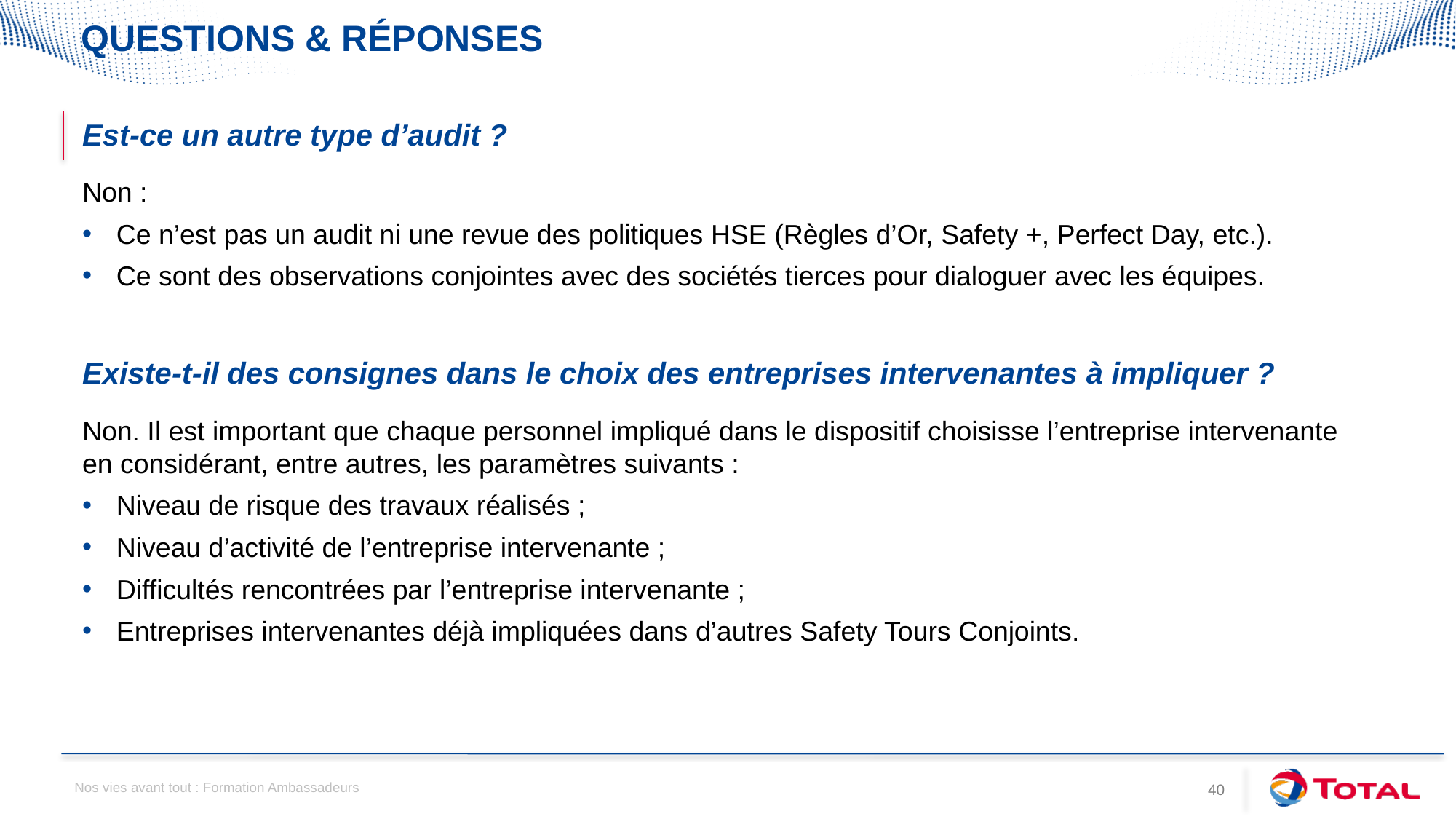

# Questions & réponses
Est-ce un autre type d’audit ?
Non :
Ce n’est pas un audit ni une revue des politiques HSE (Règles d’Or, Safety +, Perfect Day, etc.).
Ce sont des observations conjointes avec des sociétés tierces pour dialoguer avec les équipes.
Existe-t-il des consignes dans le choix des entreprises intervenantes à impliquer ?
Non. Il est important que chaque personnel impliqué dans le dispositif choisisse l’entreprise intervenante en considérant, entre autres, les paramètres suivants :
Niveau de risque des travaux réalisés ;
Niveau d’activité de l’entreprise intervenante ;
Difficultés rencontrées par l’entreprise intervenante ;
Entreprises intervenantes déjà impliquées dans d’autres Safety Tours Conjoints.
Nos vies avant tout : Formation Ambassadeurs